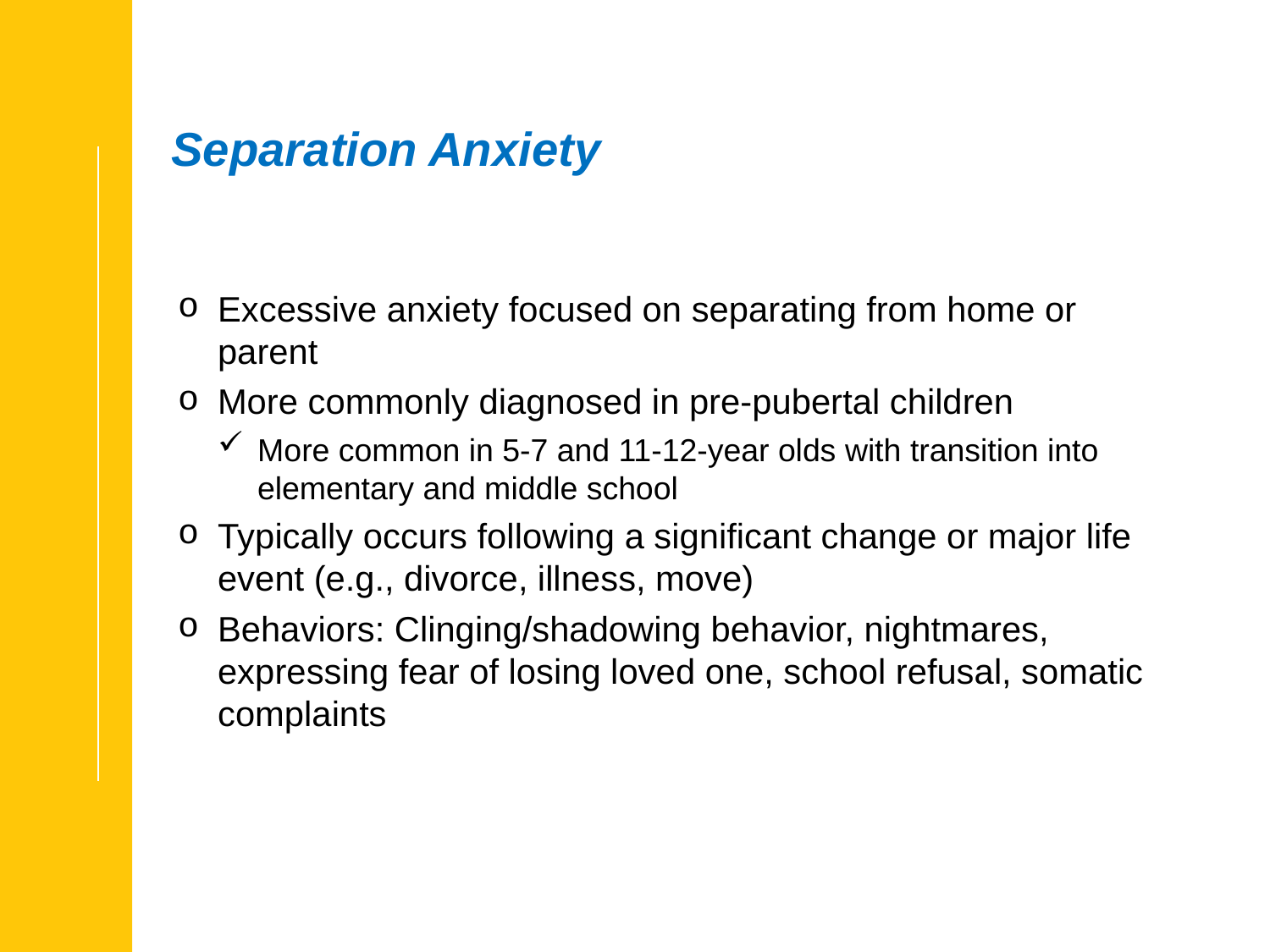

# Separation Anxiety
Excessive anxiety focused on separating from home or parent
More commonly diagnosed in pre-pubertal children
More common in 5-7 and 11-12-year olds with transition into elementary and middle school
Typically occurs following a significant change or major life event (e.g., divorce, illness, move)
Behaviors: Clinging/shadowing behavior, nightmares, expressing fear of losing loved one, school refusal, somatic complaints